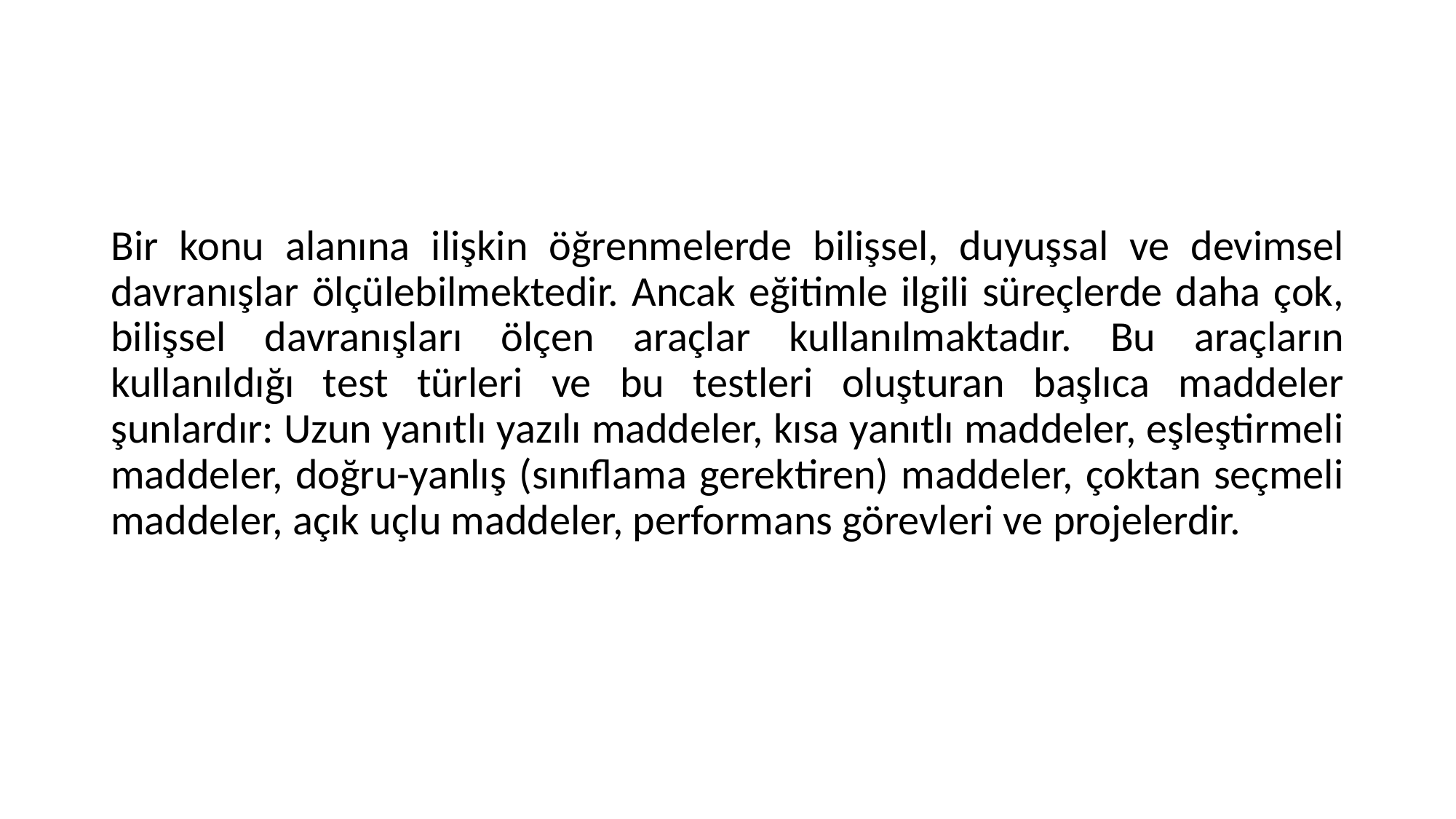

#
Bir konu alanına ilişkin öğrenmelerde bilişsel, duyuşsal ve devimsel davranışlar ölçülebilmektedir. Ancak eğitimle ilgili süreçlerde daha çok, bilişsel davranışları ölçen araçlar kullanılmaktadır. Bu araçların kullanıldığı test türleri ve bu testleri oluşturan başlıca maddeler şunlardır: Uzun yanıtlı yazılı maddeler, kısa yanıtlı maddeler, eşleştirmeli maddeler, doğru-yanlış (sınıflama gerektiren) maddeler, çoktan seçmeli maddeler, açık uçlu maddeler, performans görevleri ve projelerdir.